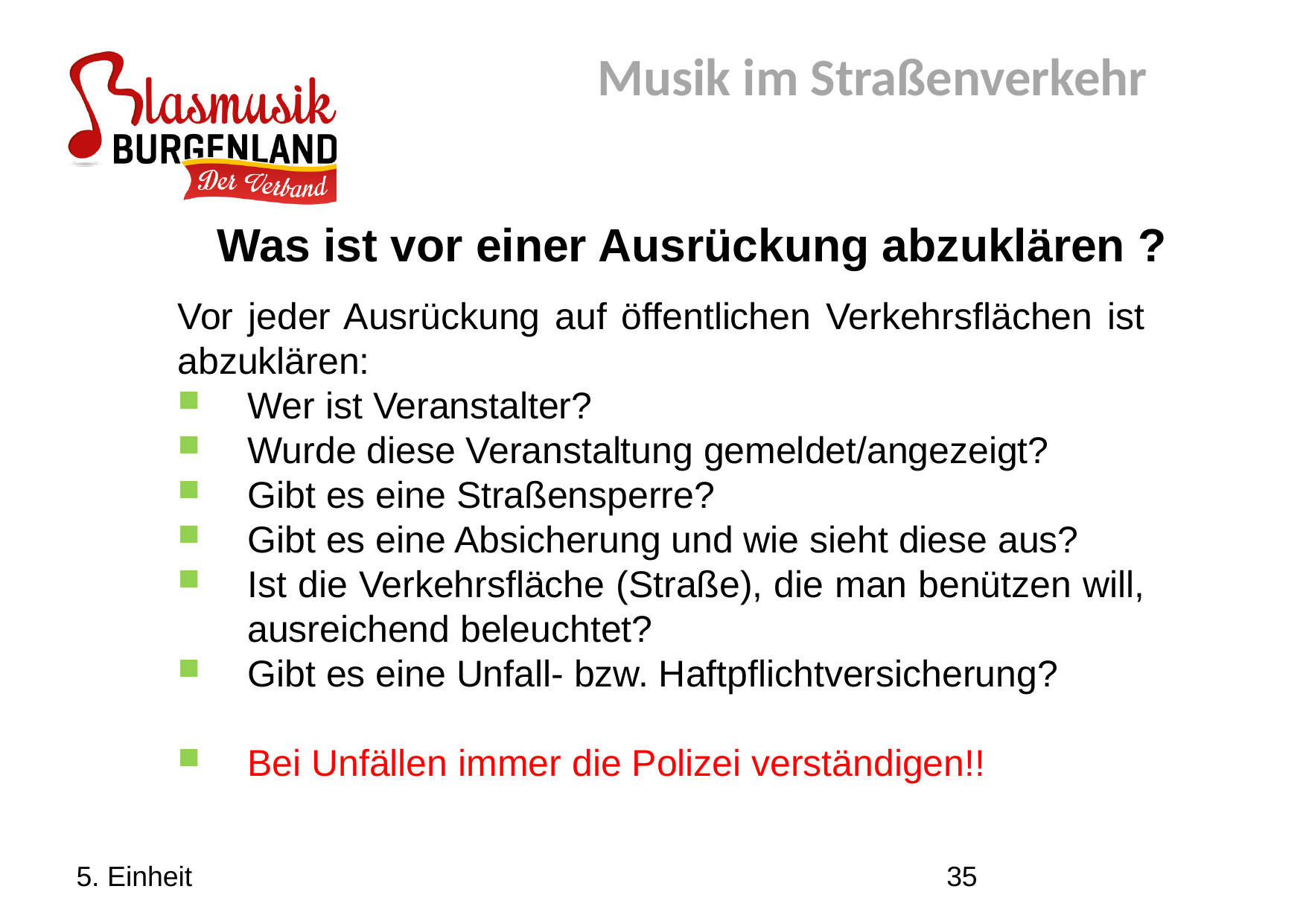

Musik im Straßenverkehr
Was ist vor einer Ausrückung abzuklären ?
Vor jeder Ausrückung auf öffentlichen Verkehrsflächen ist abzuklären:
Wer ist Veranstalter?
Wurde diese Veranstaltung gemeldet/angezeigt?
Gibt es eine Straßensperre?
Gibt es eine Absicherung und wie sieht diese aus?
Ist die Verkehrsfläche (Straße), die man benützen will, ausreichend beleuchtet?
Gibt es eine Unfall- bzw. Haftpflichtversicherung?

Bei Unfällen immer die Polizei verständigen!!
5. Einheit
35